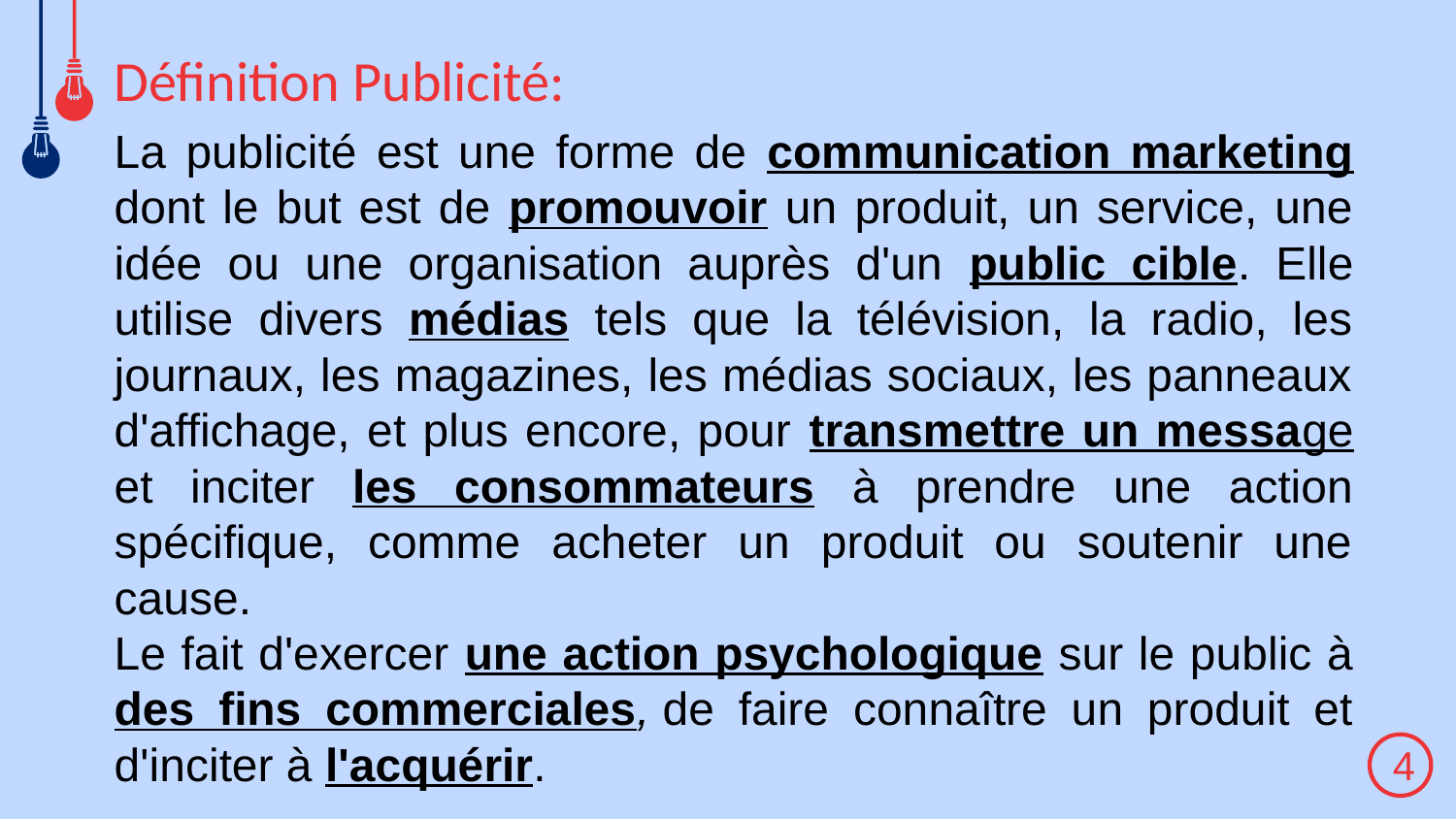

Définition Publicité:
La publicité est une forme de communication marketing dont le but est de promouvoir un produit, un service, une idée ou une organisation auprès d'un public cible. Elle utilise divers médias tels que la télévision, la radio, les journaux, les magazines, les médias sociaux, les panneaux d'affichage, et plus encore, pour transmettre un message et inciter les consommateurs à prendre une action spécifique, comme acheter un produit ou soutenir une cause.
Le fait d'exercer une action psychologique sur le public à des fins commerciales, de faire connaître un produit et d'inciter à l'acquérir.
4